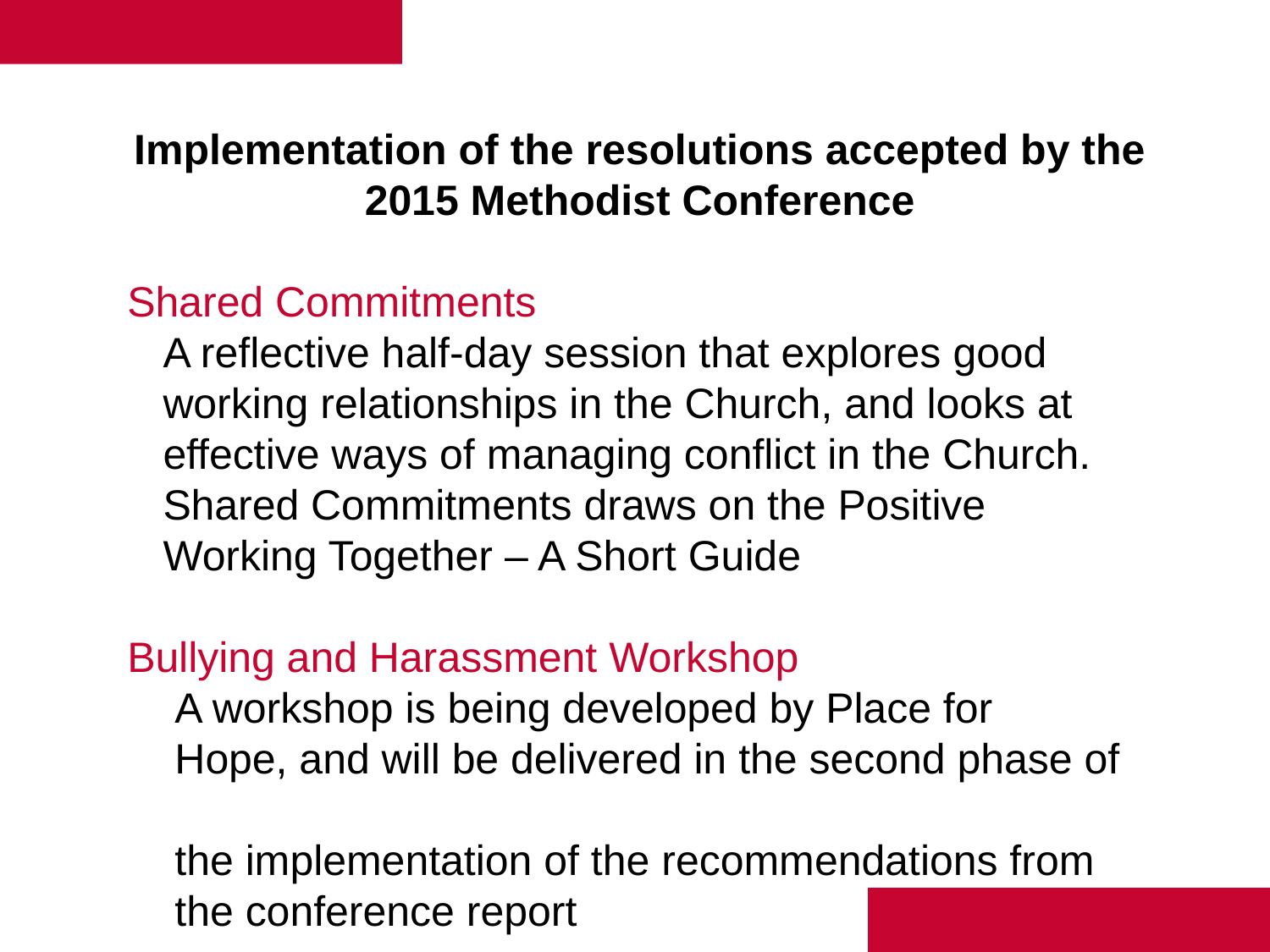

Implementation of the resolutions accepted by the 2015 Methodist Conference

Shared Commitments
   A reflective half-day session that explores good
   working relationships in the Church, and looks at
   effective ways of managing conflict in the Church.
   Shared Commitments draws on the Positive
   Working Together – A Short Guide

Bullying and Harassment Workshop
    A workshop is being developed by Place for
    Hope, and will be delivered in the second phase of
    the implementation of the recommendations from
    the conference report